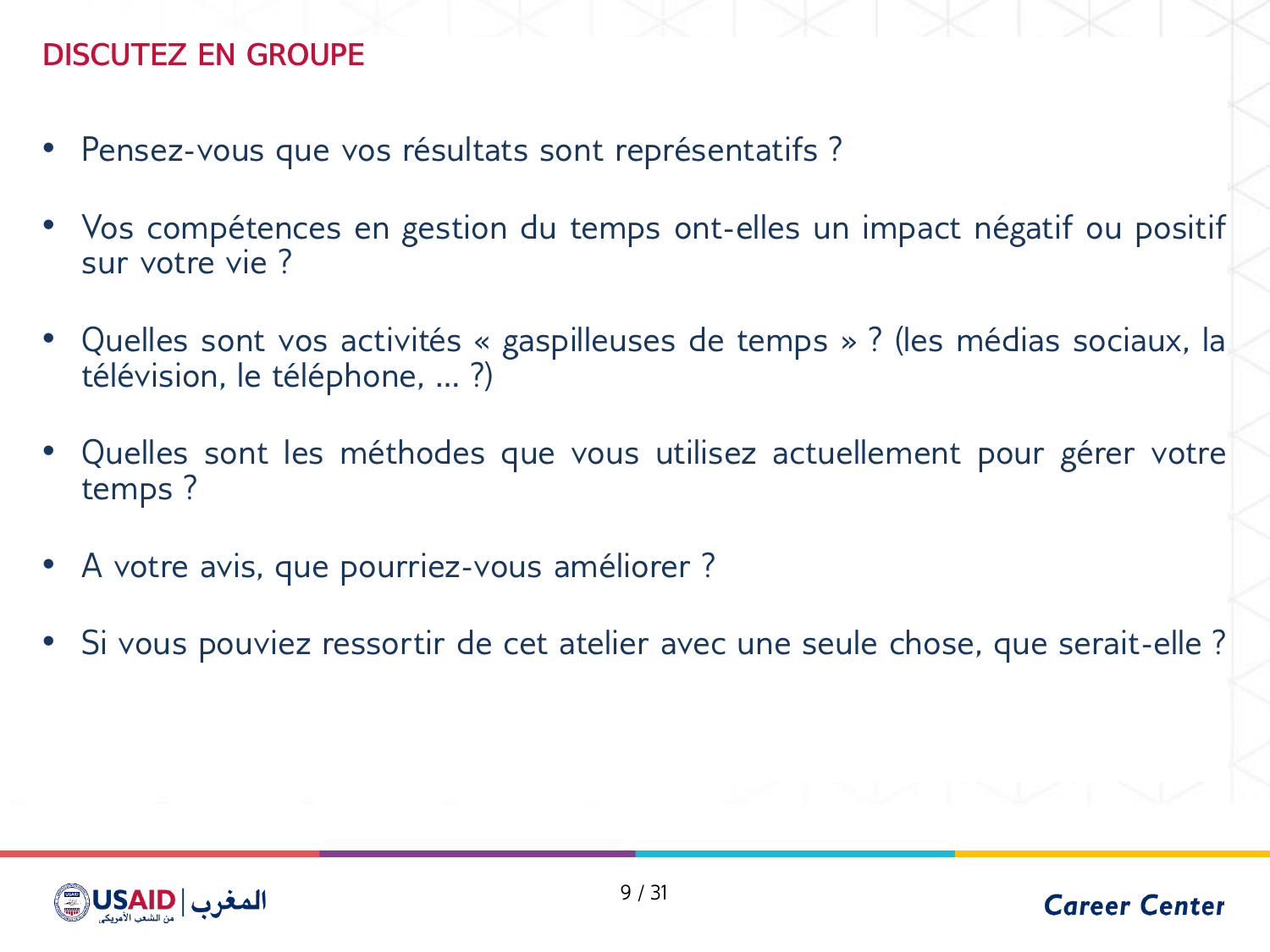

DISCUTEZ EN GROUPE
Pensez-vous que vos résultats sont représentatifs ?
Vos compétences en gestion du temps ont-elles un impact négatif ou positif sur votre vie ?
Quelles sont vos activités « gaspilleuses de temps » ? (les médias sociaux, la télévision, le téléphone, … ?)
Quelles sont les méthodes que vous utilisez actuellement pour gérer votre temps ?
A votre avis, que pourriez-vous améliorer ?
Si vous pouviez ressortir de cet atelier avec une seule chose, que serait-elle ?

9 / 31